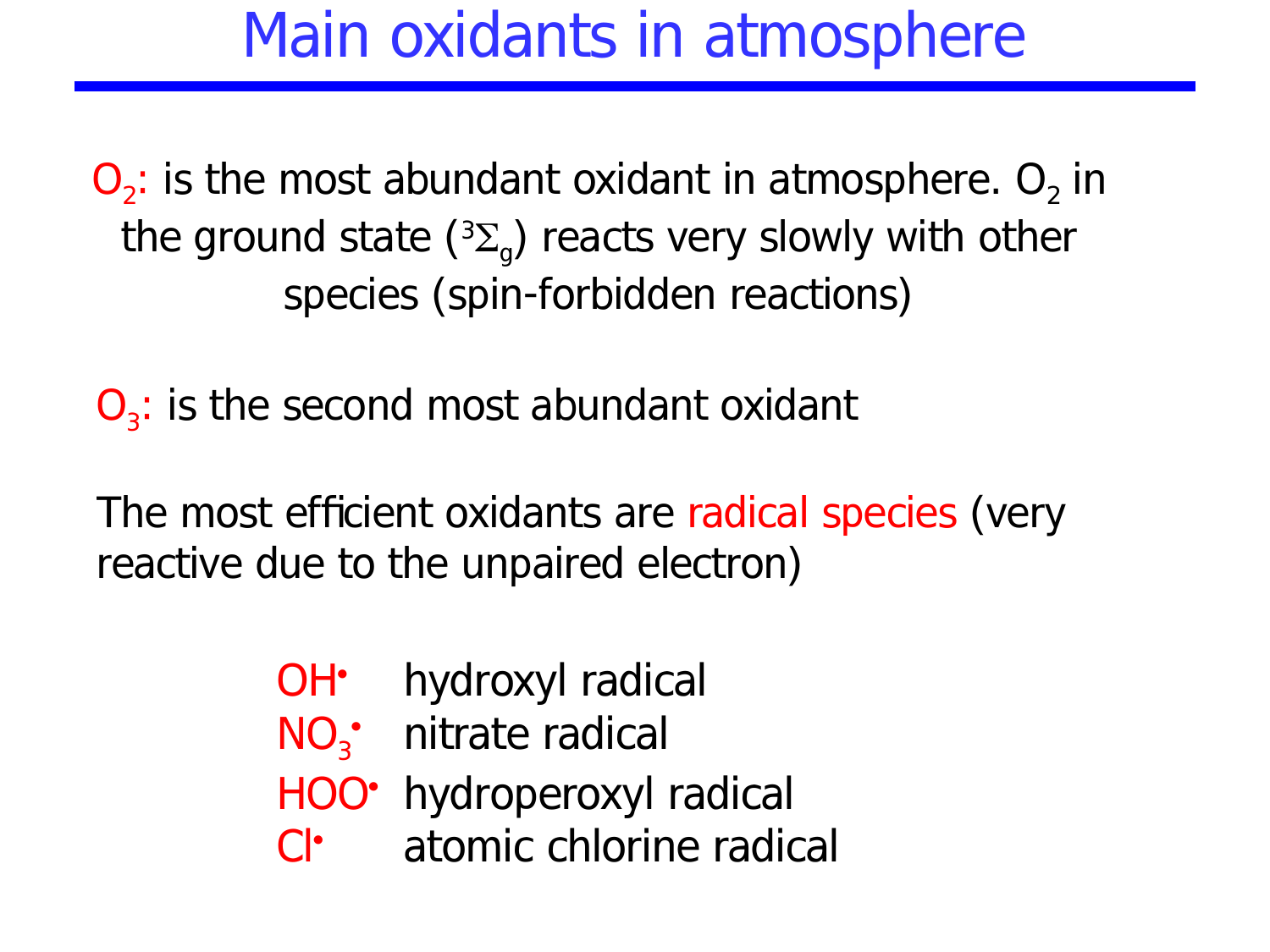

Main oxidants in atmosphere
O2: is the most abundant oxidant in atmosphere. O2 in the ground state (3Σg) reacts very slowly with other species (spin-forbidden reactions)
O3: is the second most abundant oxidant
The most efficient oxidants are radical species (very reactive due to the unpaired electron)
OH• 	hydroxyl radical
NO3• 	nitrate radical
HOO• 	hydroperoxyl radical
Cl• 	atomic chlorine radical